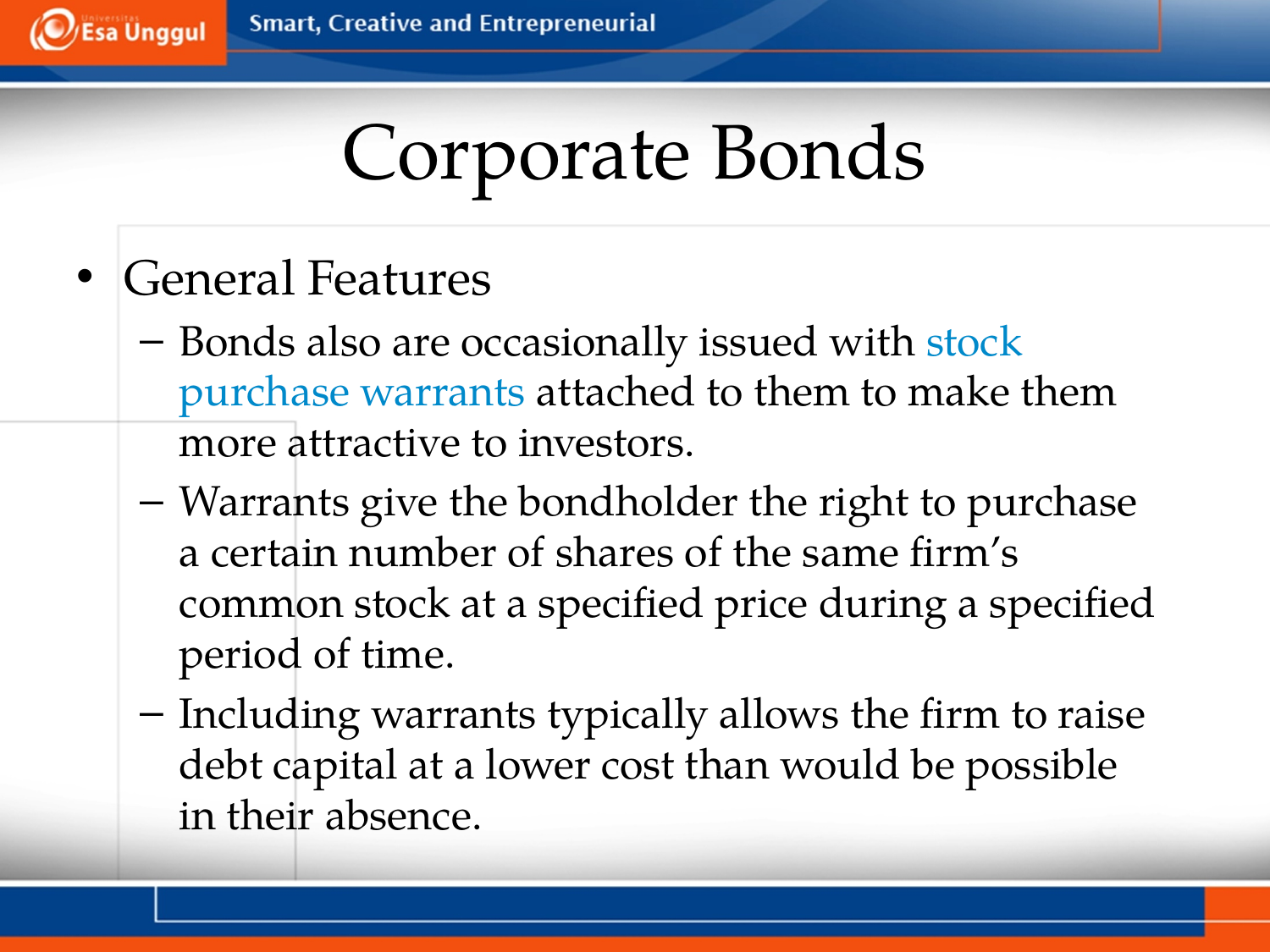

# Corporate Bonds
General Features
Bonds also are occasionally issued with stock purchase warrants attached to them to make them more attractive to investors.
Warrants give the bondholder the right to purchase
a certain number of shares of the same firm’s common stock at a specified price during a specified period of time.
Including warrants typically allows the firm to raise
debt capital at a lower cost than would be possible
in their absence.